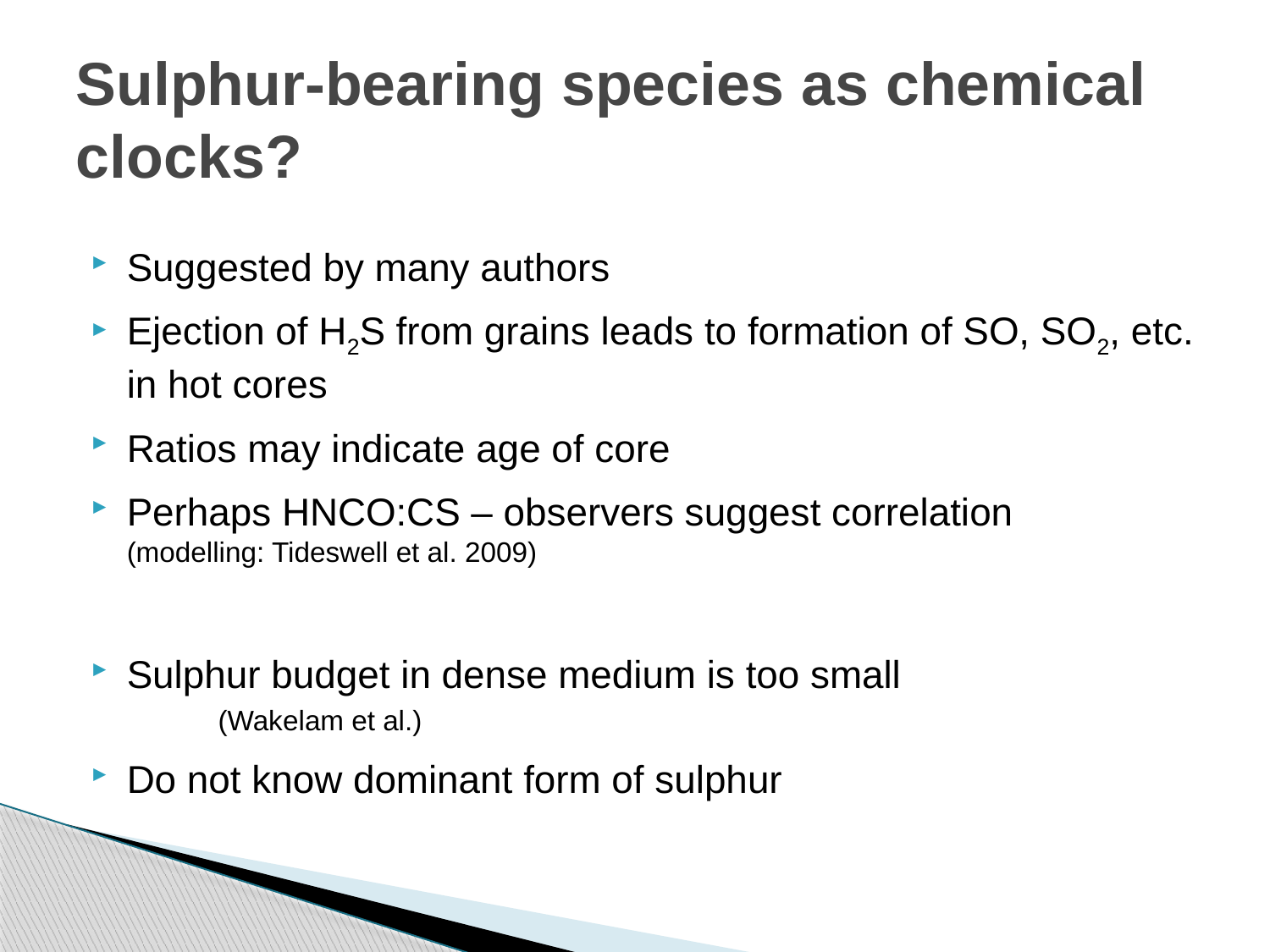

# Sulphur-bearing species as chemical clocks?
Suggested by many authors
Ejection of H2S from grains leads to formation of SO, SO2, etc. in hot cores
Ratios may indicate age of core
Perhaps HNCO:CS – observers suggest correlation 	(modelling: Tideswell et al. 2009)

Sulphur budget in dense medium is too small
	(Wakelam et al.)
Do not know dominant form of sulphur